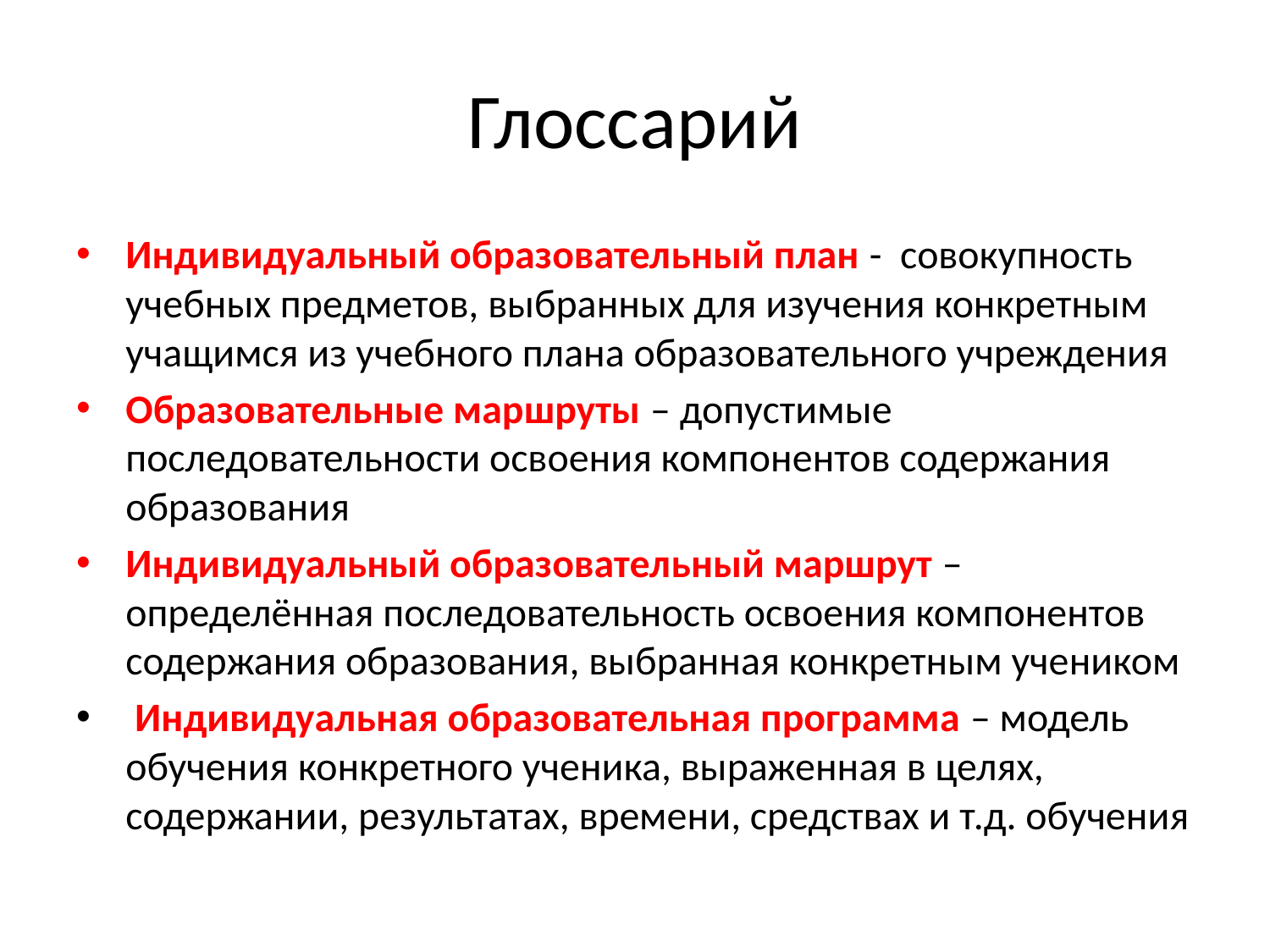

# Глоссарий
Индивидуальный образовательный план -  совокупность учебных предметов, выбранных для изучения конкретным учащимся из учебного плана образовательного учреждения
Образовательные маршруты – допустимые последовательности освоения компонентов содержания образования
Индивидуальный образовательный маршрут – определённая последовательность освоения компонентов содержания образования, выбранная конкретным учеником
 Индивидуальная образовательная программа – модель обучения конкретного ученика, выраженная в целях, содержании, результатах, времени, средствах и т.д. обучения